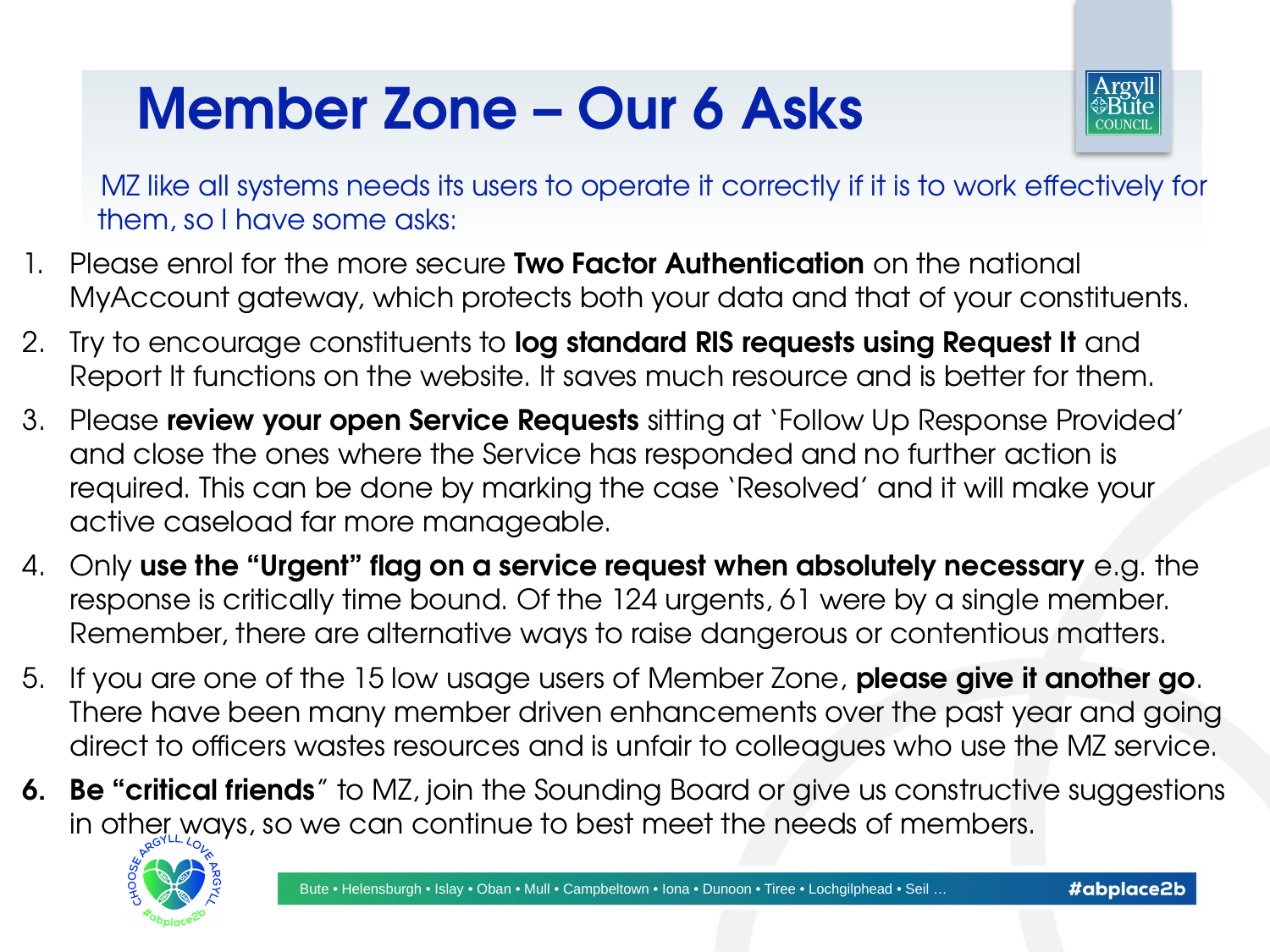

# Member Zone – Our 6 Asks
          MZ like all systems needs its users to operate it correctly if it is to work effectively for them, so I have some asks:
Please enrol for the more secure Two Factor Authentication on the national MyAccount gateway, which protects both your data and that of your constituents.
Try to encourage constituents to log standard RIS requests using Request It and Report It functions on the website. It saves much resource and is better for them.
Please review your open Service Requests sitting at ‘Follow Up Response Provided’ and close the ones where the Service has responded and no further action is required. This can be done by marking the case ‘Resolved’ and it will make your active caseload far more manageable.
Only use the “Urgent” flag on a service request when absolutely necessary e.g. the response is critically time bound. Of the 124 urgents, 61 were by a single member.  Remember, there are alternative ways to raise dangerous or contentious matters.
If you are one of the 15 low usage users of Member Zone, please give it another go. There have been many member driven enhancements over the past year and going direct to officers wastes resources and is unfair to colleagues who use the MZ service.
Be “critical friends” to MZ, join the Sounding Board or give us constructive suggestions in other ways, so we can continue to best meet the needs of members.